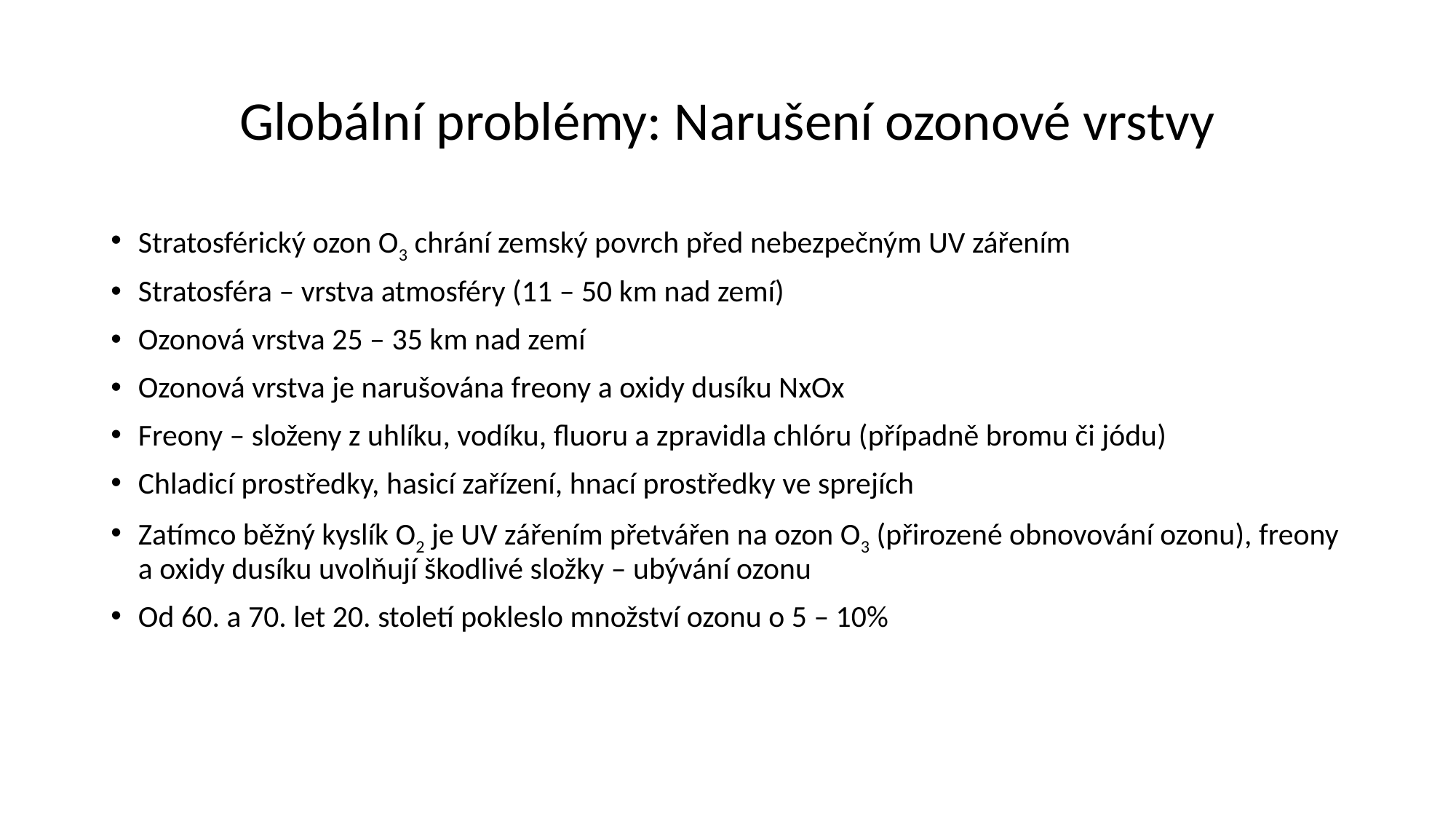

# Globální problémy: Narušení ozonové vrstvy
Stratosférický ozon O3 chrání zemský povrch před nebezpečným UV zářením
Stratosféra – vrstva atmosféry (11 – 50 km nad zemí)
Ozonová vrstva 25 – 35 km nad zemí
Ozonová vrstva je narušována freony a oxidy dusíku NxOx
Freony – složeny z uhlíku, vodíku, fluoru a zpravidla chlóru (případně bromu či jódu)
Chladicí prostředky, hasicí zařízení, hnací prostředky ve sprejích
Zatímco běžný kyslík O2 je UV zářením přetvářen na ozon O3 (přirozené obnovování ozonu), freony a oxidy dusíku uvolňují škodlivé složky – ubývání ozonu
Od 60. a 70. let 20. století pokleslo množství ozonu o 5 – 10%